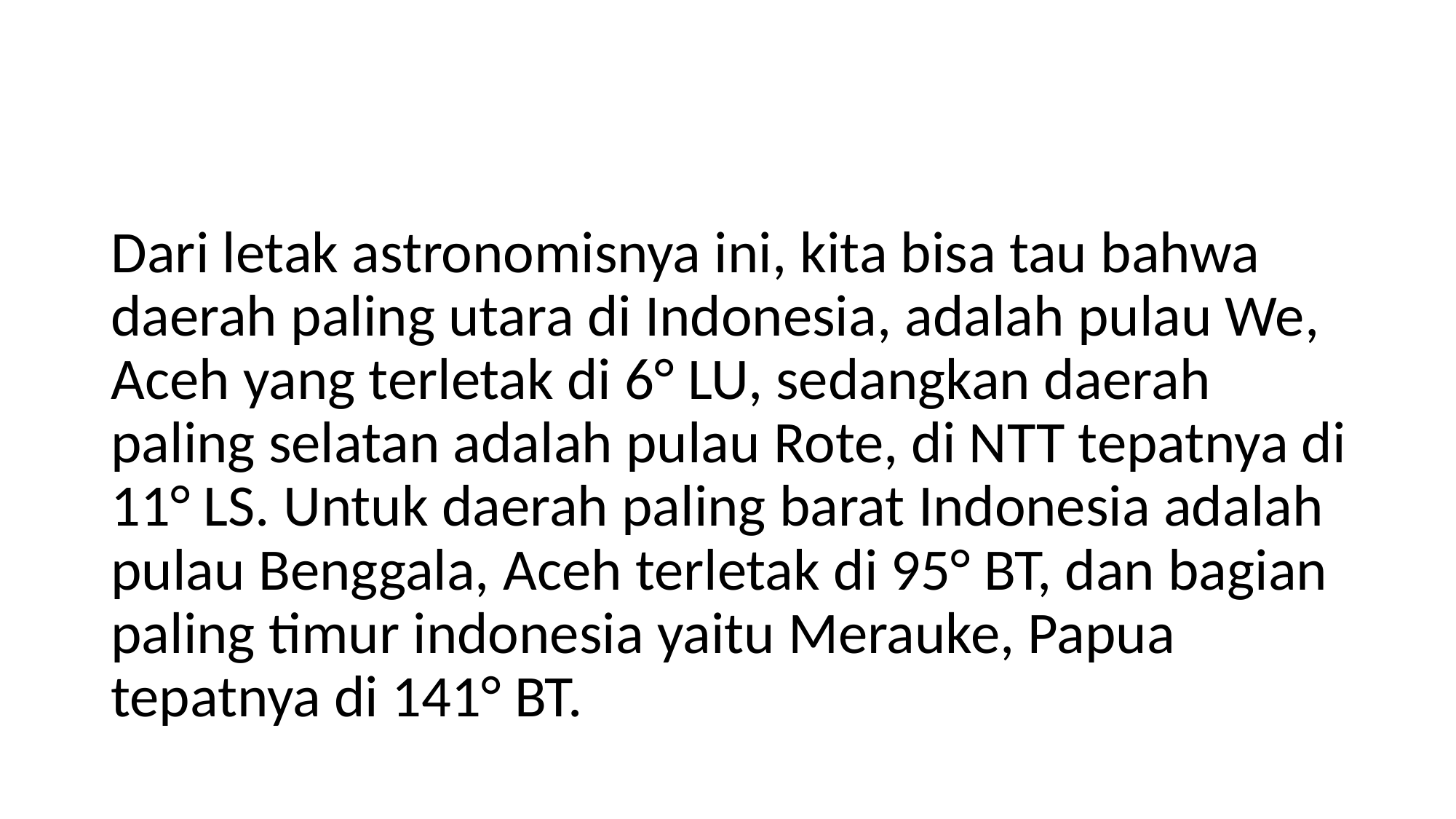

#
Dari letak astronomisnya ini, kita bisa tau bahwa daerah paling utara di Indonesia, adalah pulau We, Aceh yang terletak di 6° LU, sedangkan daerah paling selatan adalah pulau Rote, di NTT tepatnya di 11° LS. Untuk daerah paling barat Indonesia adalah pulau Benggala, Aceh terletak di 95° BT, dan bagian paling timur indonesia yaitu Merauke, Papua tepatnya di 141° BT.